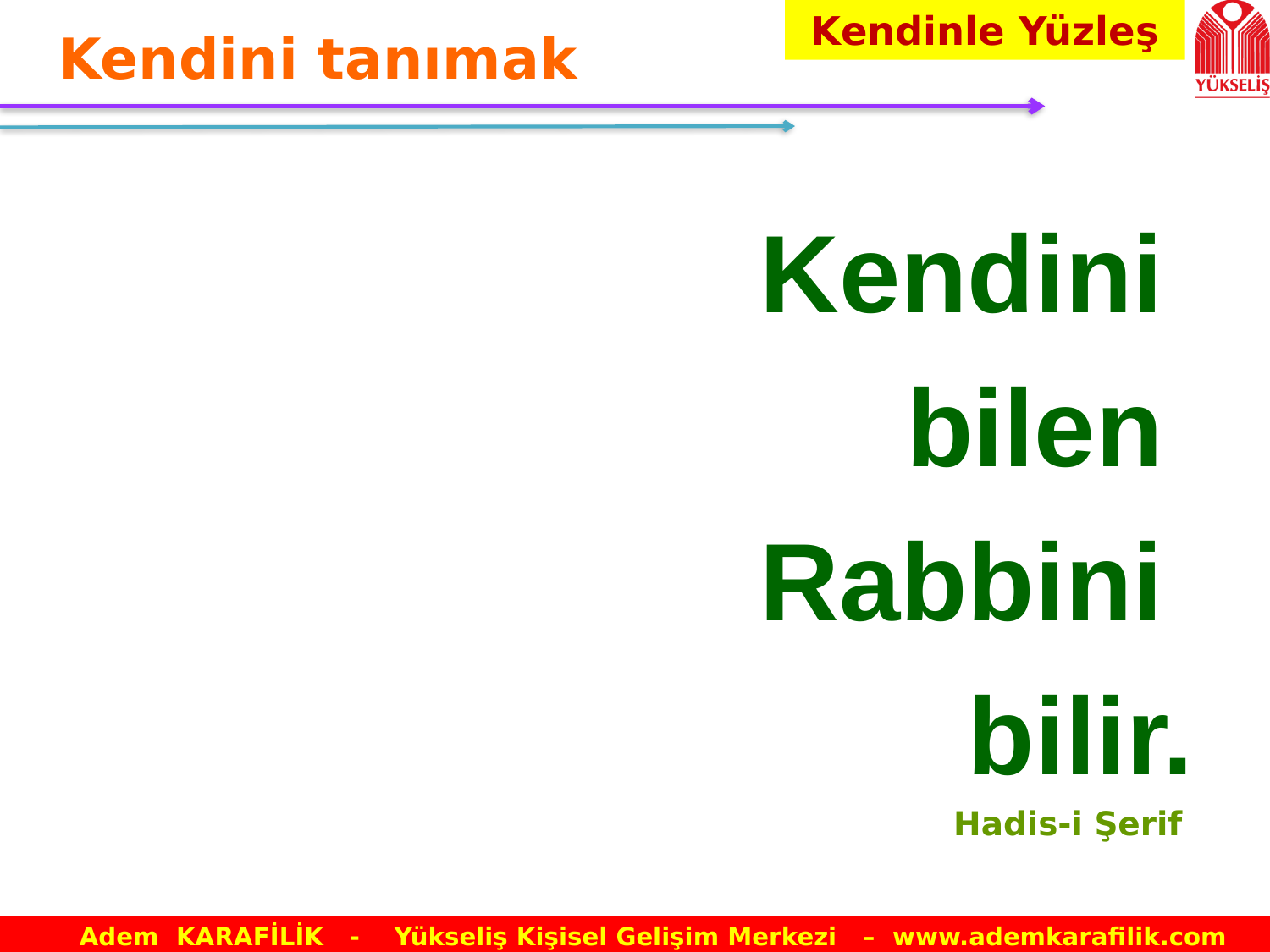

Kendinle Yüzleş
# Kendini tanımak
Kendini
bilen
Rabbini
bilir.
Hadis-i Şerif